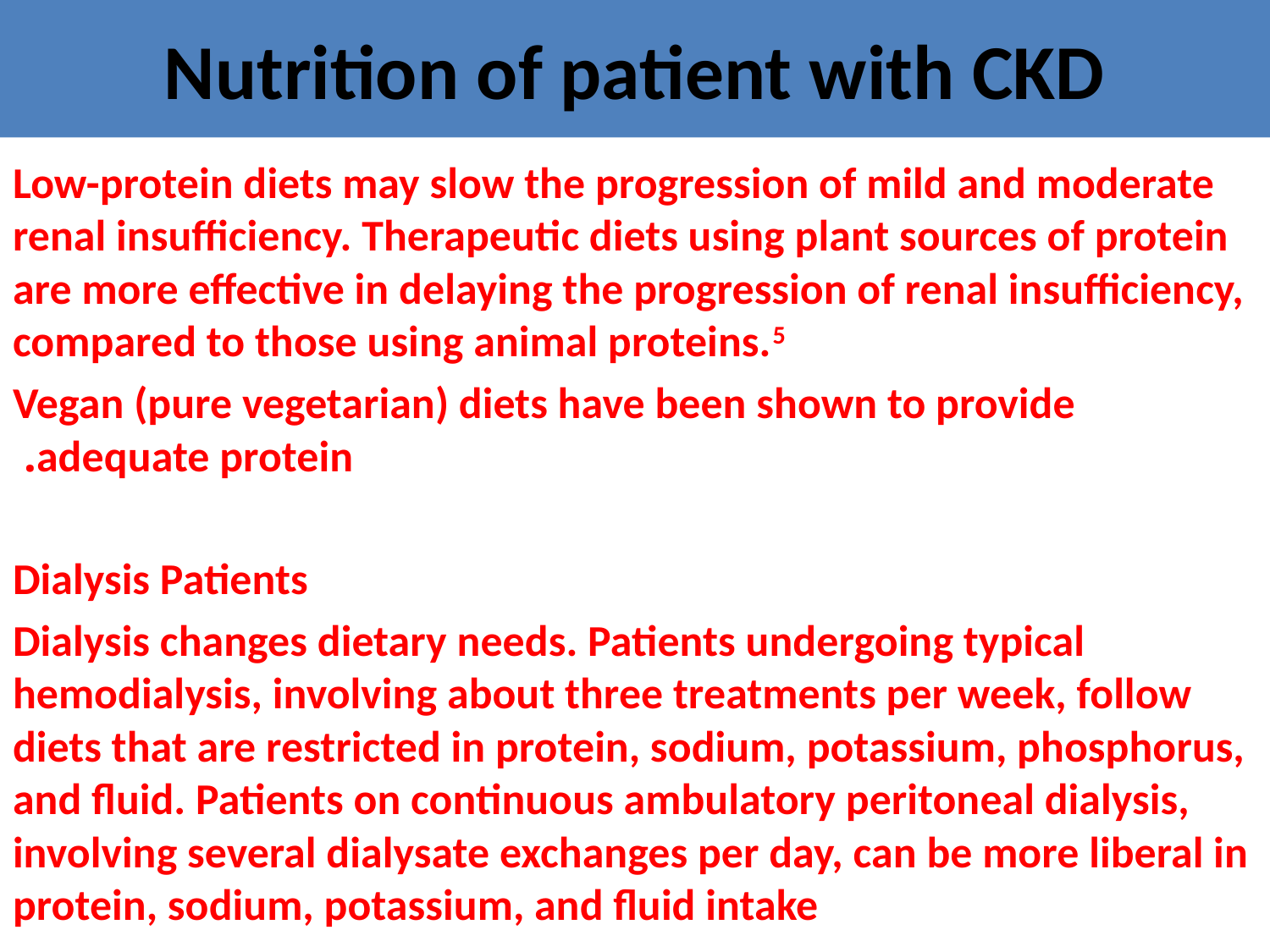

# Nutrition of patient with CKD
Low-protein diets may slow the progression of mild and moderate renal insufficiency. Therapeutic diets using plant sources of protein are more effective in delaying the progression of renal insufficiency, compared to those using animal proteins.5
Vegan (pure vegetarian) diets have been shown to provide adequate protein.

Dialysis Patients
Dialysis changes dietary needs. Patients undergoing typical hemodialysis, involving about three treatments per week, follow diets that are restricted in protein, sodium, potassium, phosphorus, and fluid. Patients on continuous ambulatory peritoneal dialysis, involving several dialysate exchanges per day, can be more liberal in protein, sodium, potassium, and fluid intake